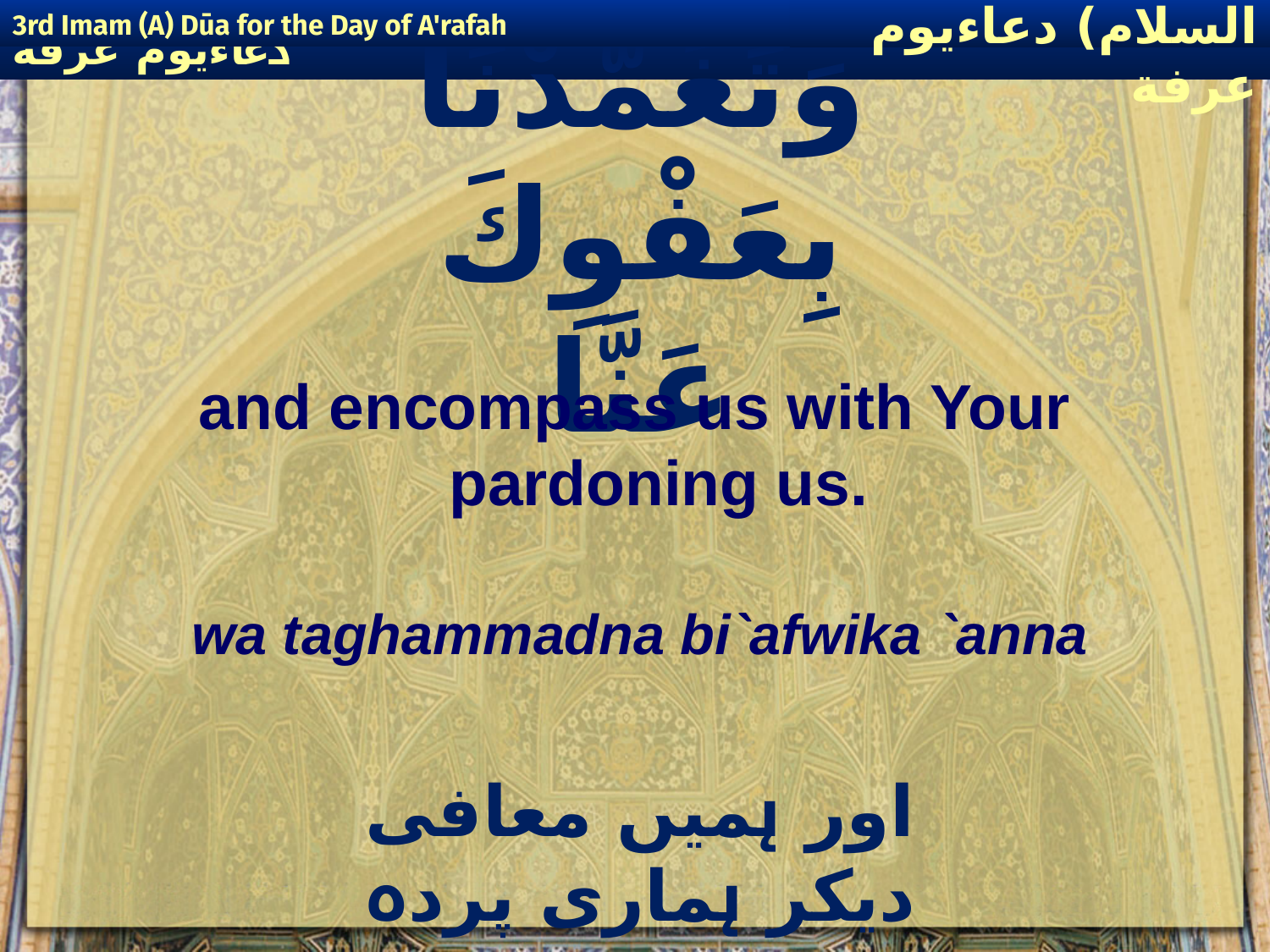

3rd Imam (A) Dūa for the Day of A'rafah
إمام حسين(عليه السلام) دعاءيوم عرفة
# وَتَغَمَّدْنَا بِعَفْوِكَ عَنَّا
and encompass us with Your pardoning us.
wa taghammadna bi`afwika `anna
اور ہمیں معافی دیکر ہماری پردہ پوشی کر